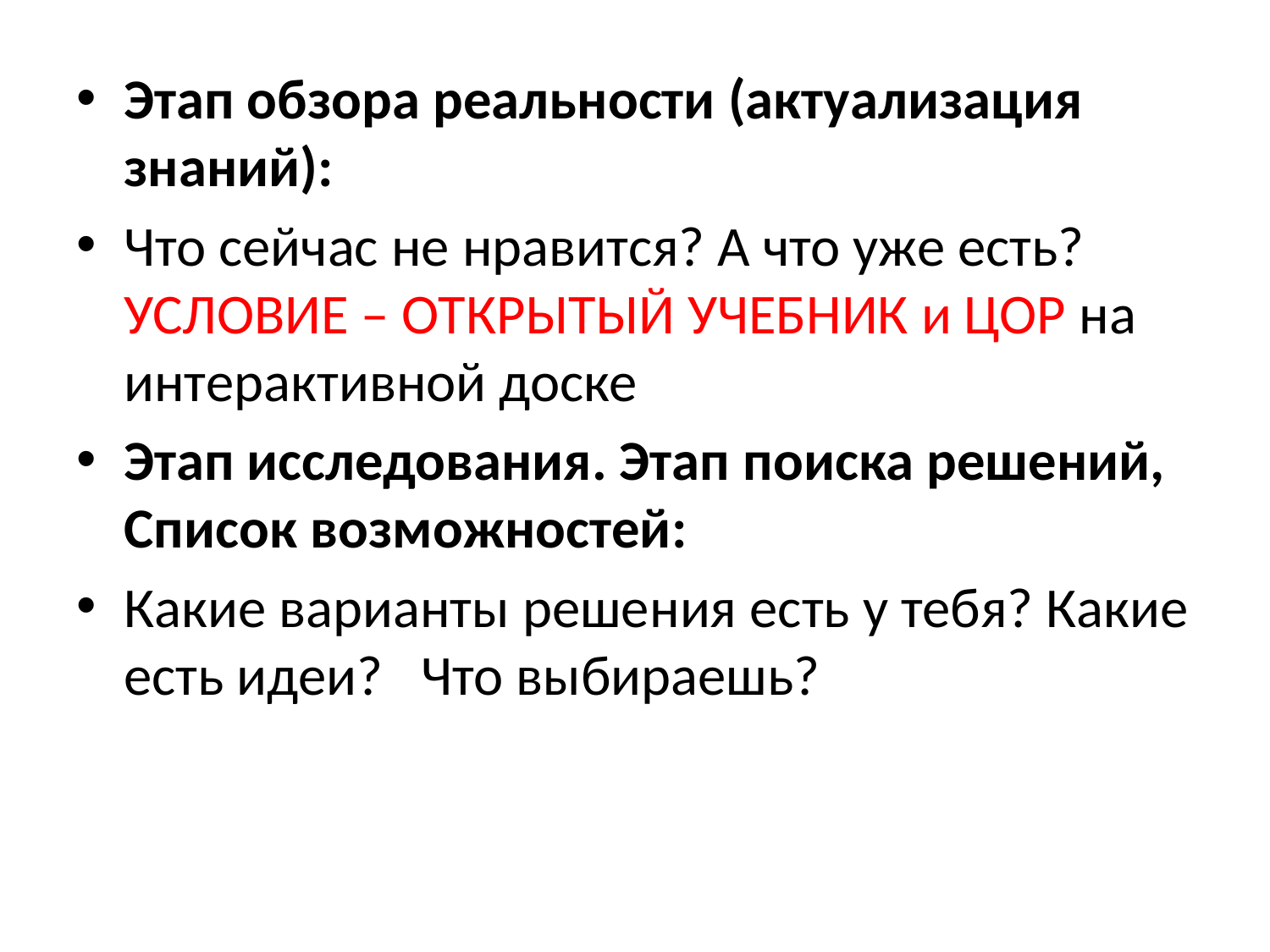

#
Этап обзора реальности (актуализация знаний):
Что сейчас не нравится? А что уже есть? УСЛОВИЕ – ОТКРЫТЫЙ УЧЕБНИК и ЦОР на интерактивной доске
Этап исследования. Этап поиска решений, Список возможностей:
Какие варианты решения есть у тебя? Какие есть идеи?   Что выбираешь?